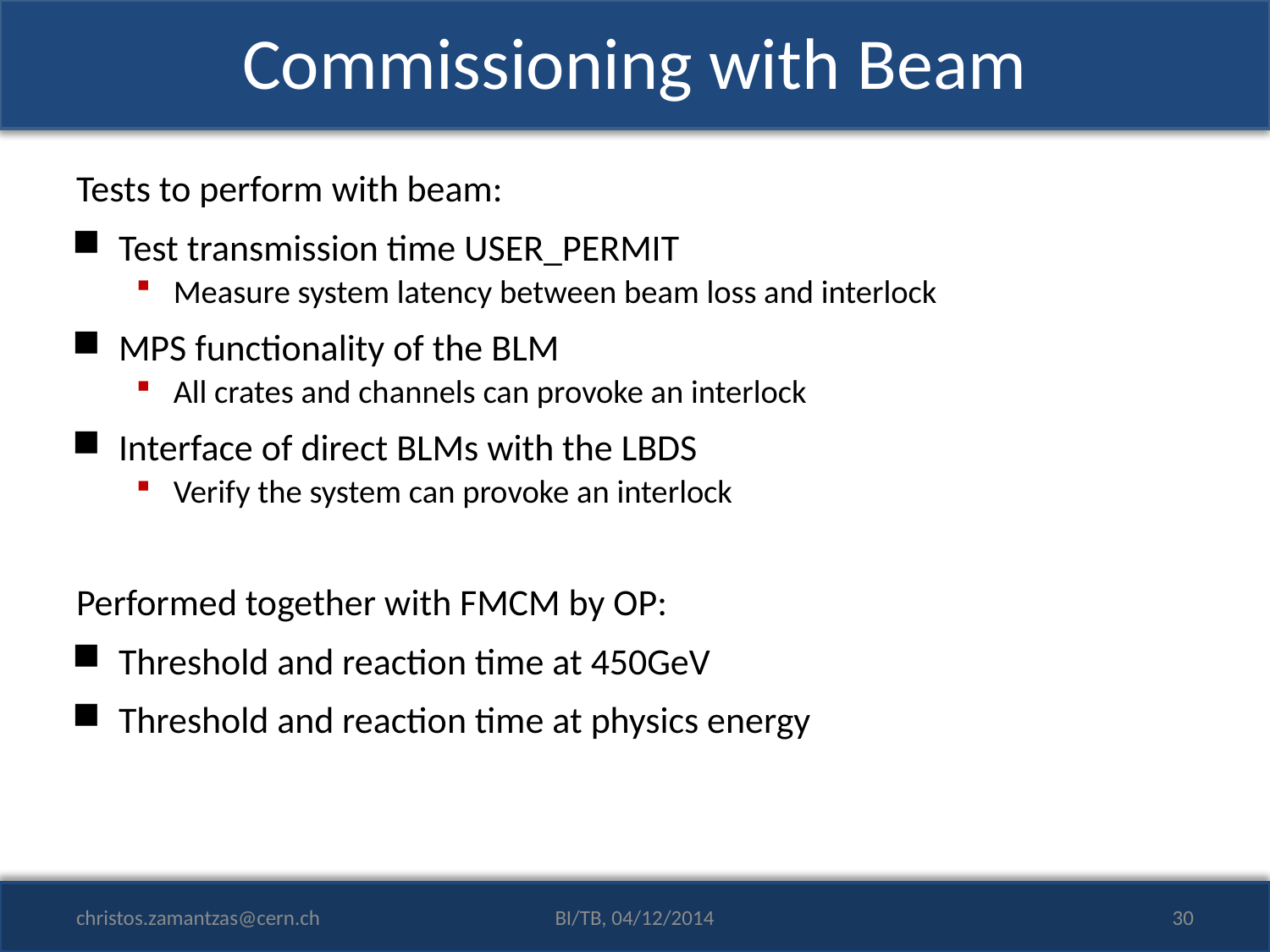

# Commissioning with Beam
Tests to perform with beam:
Test transmission time USER_PERMIT
Measure system latency between beam loss and interlock
MPS functionality of the BLM
All crates and channels can provoke an interlock
Interface of direct BLMs with the LBDS
Verify the system can provoke an interlock

Performed together with FMCM by OP:
Threshold and reaction time at 450GeV
Threshold and reaction time at physics energy

christos.zamantzas@cern.ch
BI/TB, 04/12/2014
30